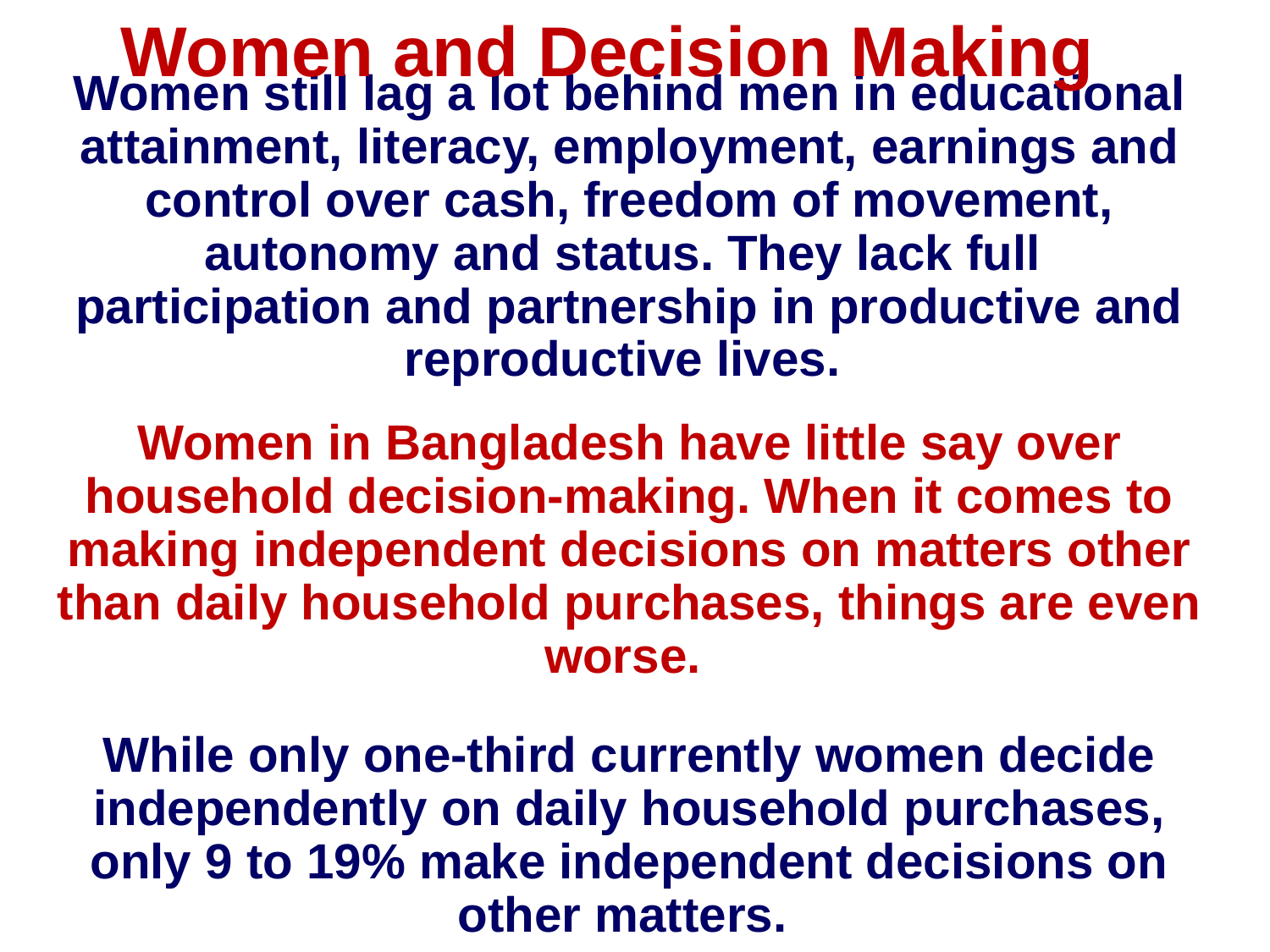

Women and Decision Making
Women still lag a lot behind men in educational attainment, literacy, employment, earnings and control over cash, freedom of movement, autonomy and status. They lack full  participation and partnership in productive and reproductive lives.

Women in Bangladesh have little say over household decision-making. When it comes to making independent decisions on matters other than daily household purchases, things are even worse.

While only one-third currently women decide independently on daily household purchases, only 9 to 19% make independent decisions on other matters.